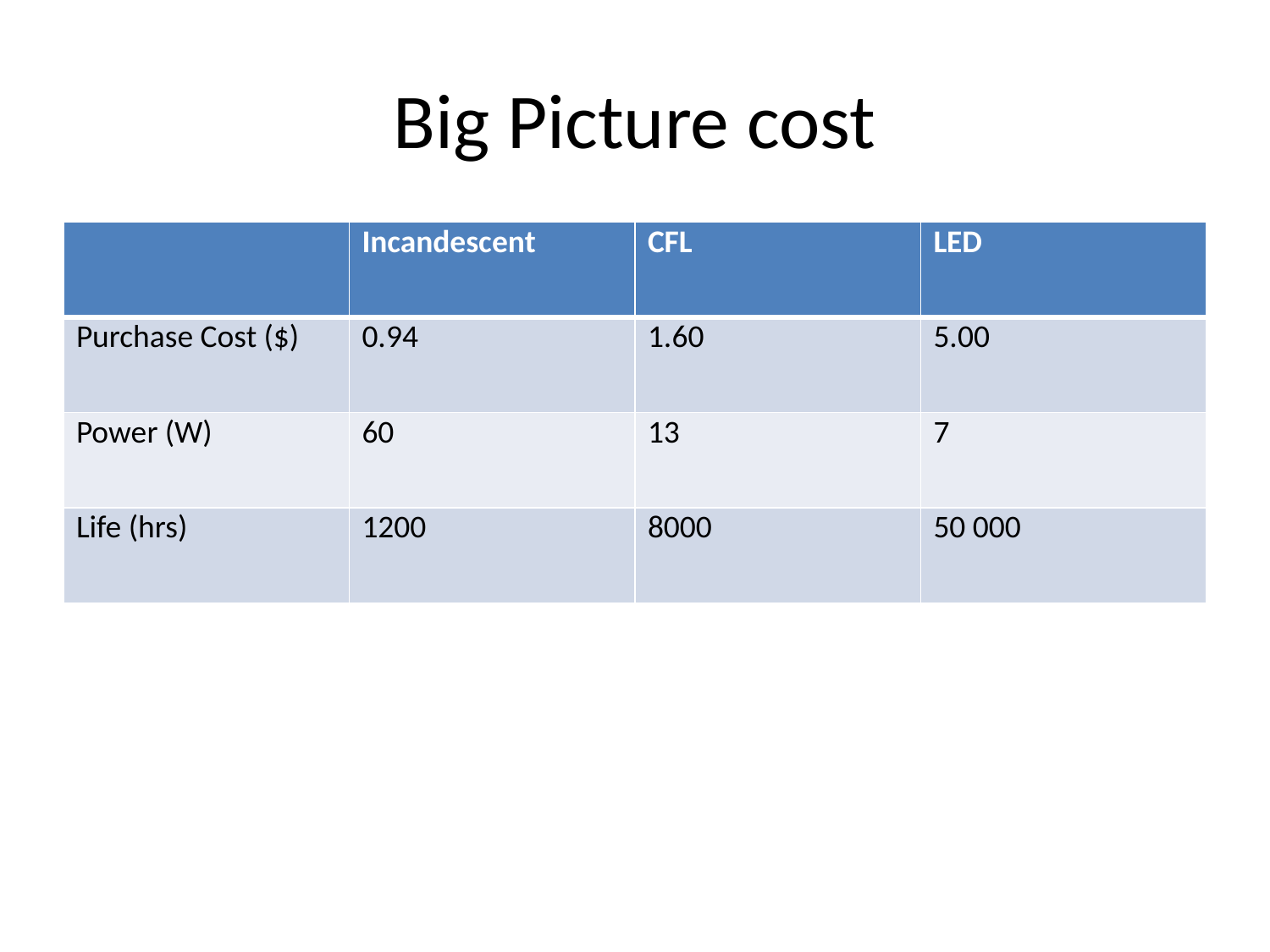

# Big Picture cost
|  | Incandescent | CFL | LED |
| --- | --- | --- | --- |
| Purchase Cost ($) | 0.94 | 1.60 | 5.00 |
| Power (W) | 60 | 13 | 7 |
| Life (hrs) | 1200 | 8000 | 50 000 |